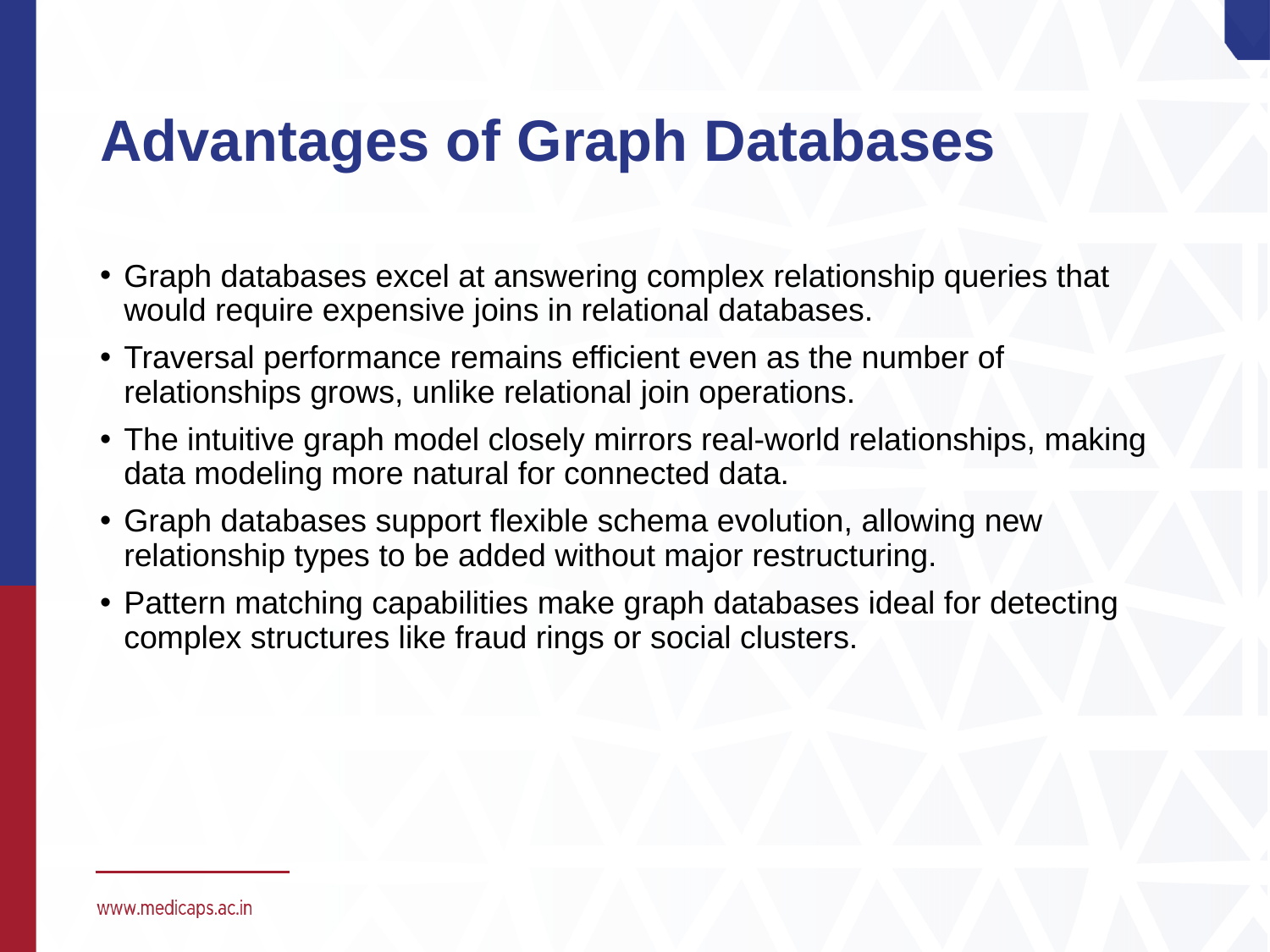

# Advantages of Graph Databases
Graph databases excel at answering complex relationship queries that would require expensive joins in relational databases.
Traversal performance remains efficient even as the number of relationships grows, unlike relational join operations.
The intuitive graph model closely mirrors real-world relationships, making data modeling more natural for connected data.
Graph databases support flexible schema evolution, allowing new relationship types to be added without major restructuring.
Pattern matching capabilities make graph databases ideal for detecting complex structures like fraud rings or social clusters.